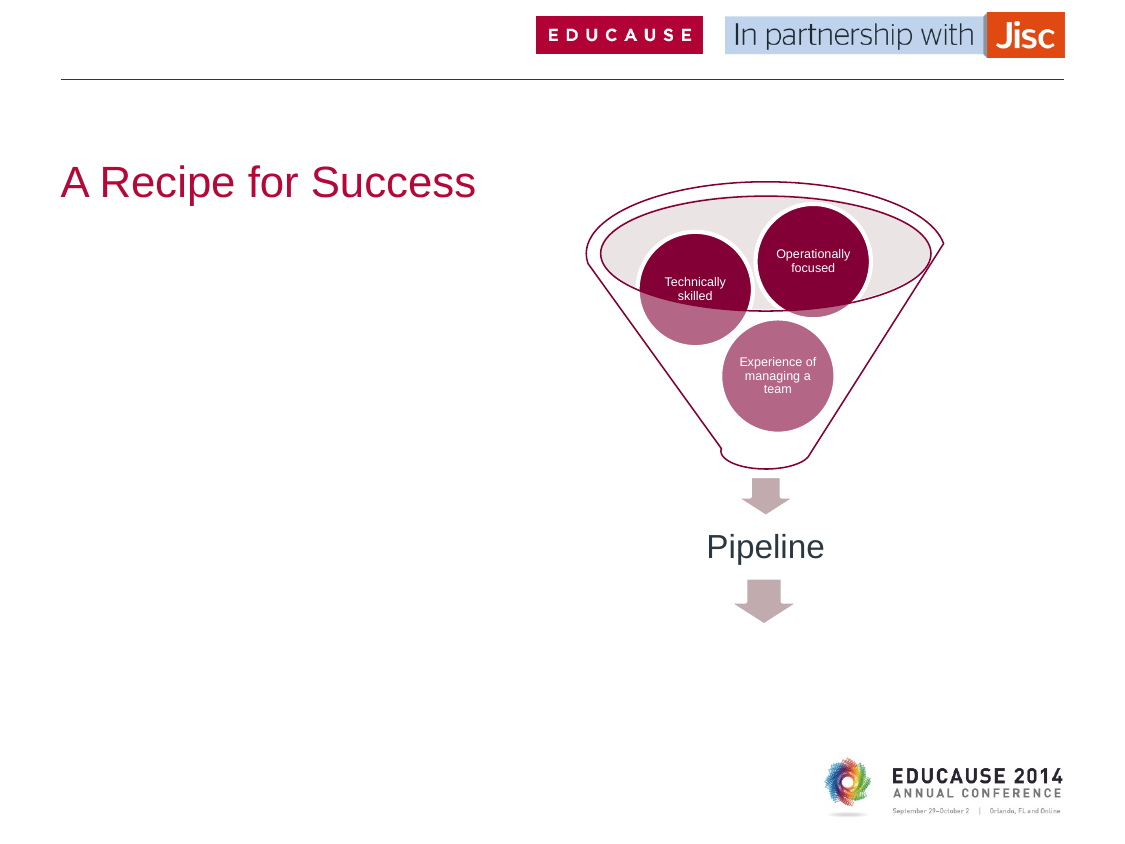

# A Recipe for Success
Pipeline
Experience of managing a team
Technically skilled
Operationally focused